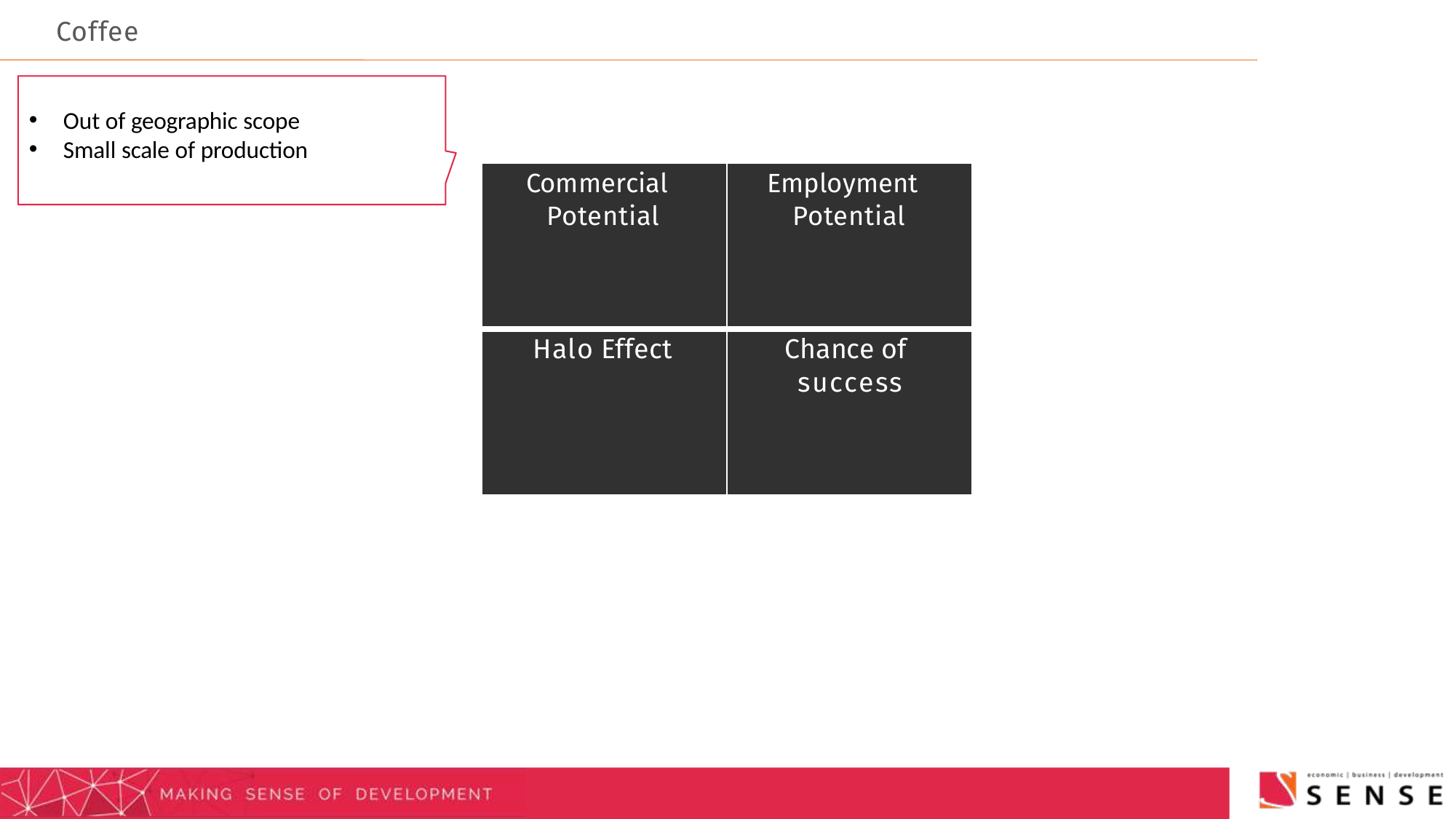

Coffee

Out of geographic scope
Small scale of production

| Commercial Potential | Employment Potential |
| --- | --- |
| Halo Effect | Chance of success |